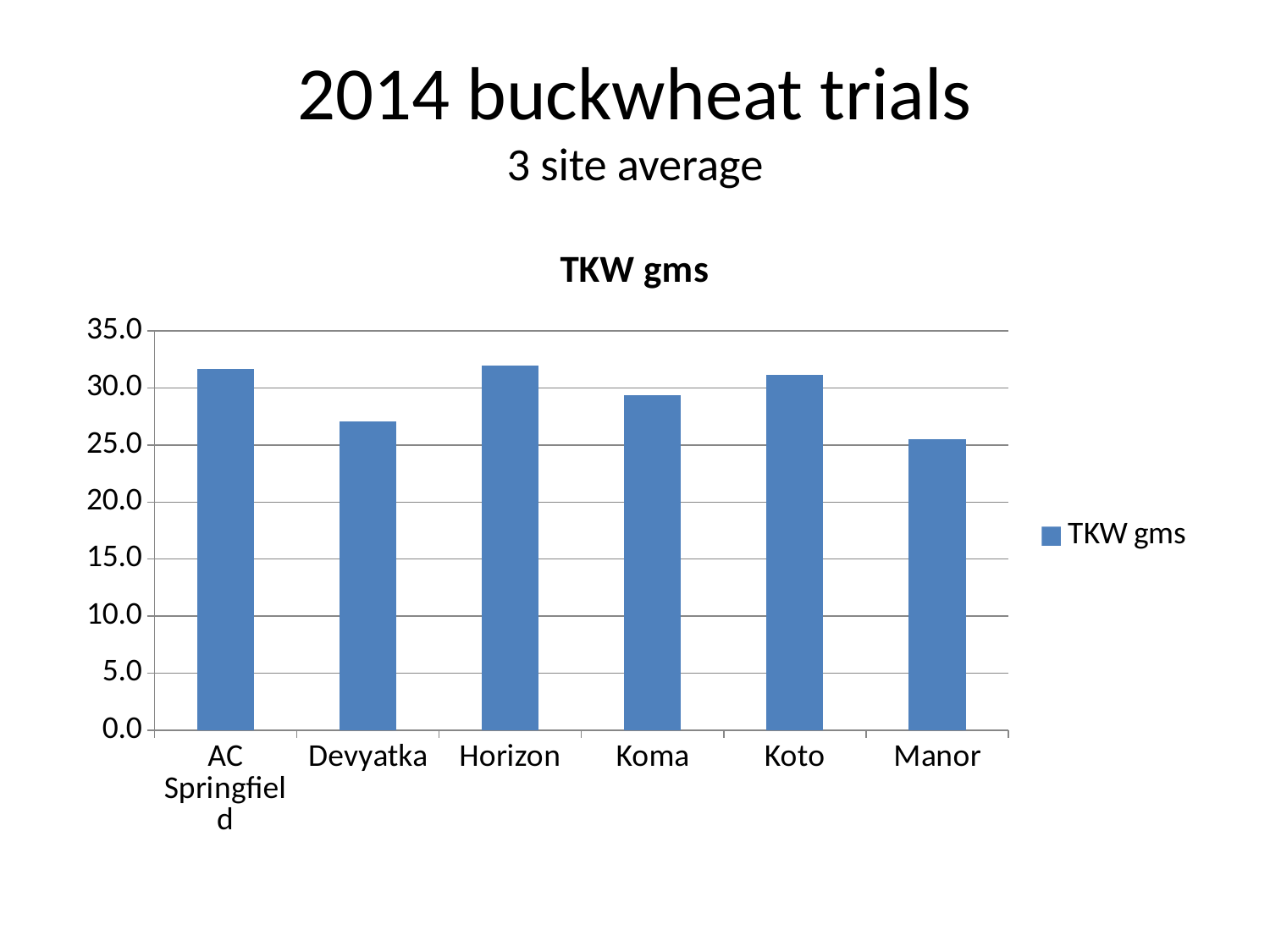

# 2014 buckwheat trials 3 site average

### Chart:

| Category | TKW gms |
|---|---|
| AC Springfield | 31.66999999999999 |
| Devyatka | 27.06333333333332 |
| Horizon | 32.00666666666665 |
| Koma | 29.34 |
| Koto | 31.17333333333333 |
| Manor | 25.48333333333332 |